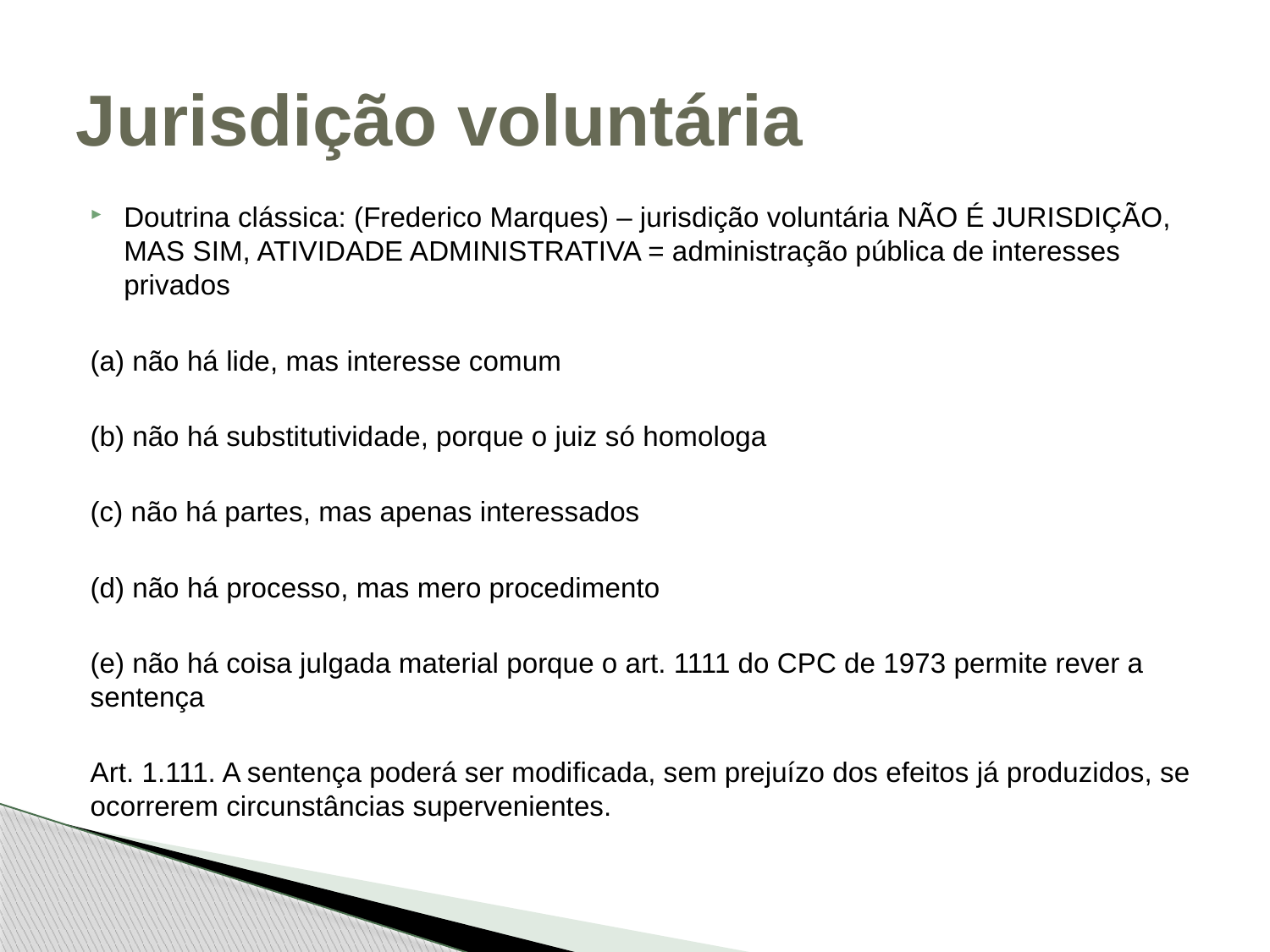

# Jurisdição voluntária
Doutrina clássica: (Frederico Marques) – jurisdição voluntária NÃO É JURISDIÇÃO, MAS SIM, ATIVIDADE ADMINISTRATIVA = administração pública de interesses privados

(a) não há lide, mas interesse comum

(b) não há substitutividade, porque o juiz só homologa

(c) não há partes, mas apenas interessados

(d) não há processo, mas mero procedimento

(e) não há coisa julgada material porque o art. 1111 do CPC de 1973 permite rever a sentença

Art. 1.111. A sentença poderá ser modificada, sem prejuízo dos efeitos já produzidos, se ocorrerem circunstâncias supervenientes.